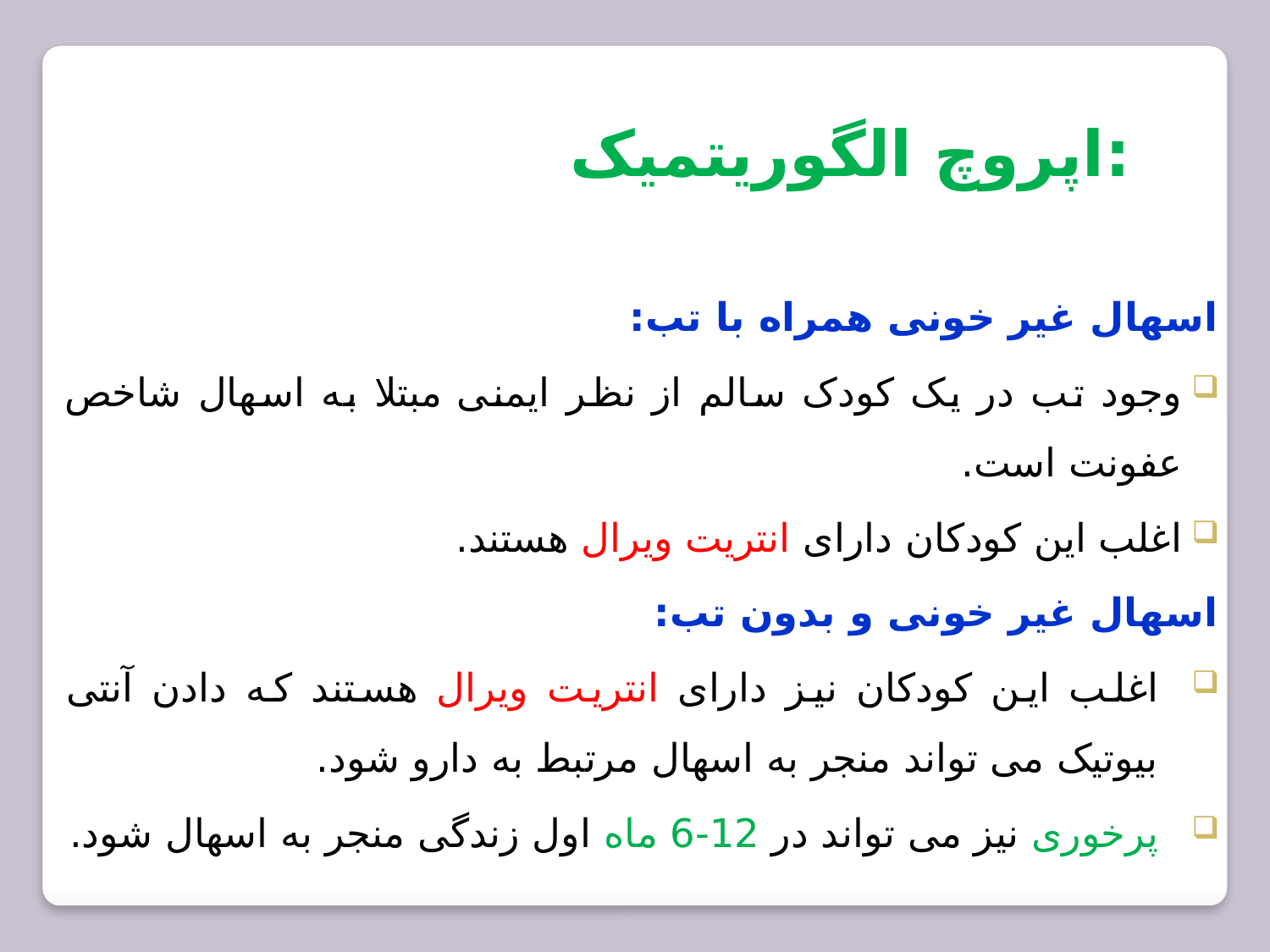

اپروچ الگوریتمیک:
اسهال غیر خونی همراه با تب:
وجود تب در یک کودک سالم از نظر ایمنی مبتلا به اسهال شاخص عفونت است.
اغلب این کودکان دارای انتریت ویرال هستند.
اسهال غیر خونی و بدون تب:
اغلب این کودکان نیز دارای انتریت ویرال هستند که دادن آنتی بیوتیک می تواند منجر به اسهال مرتبط به دارو شود.
پرخوری نیز می تواند در 12-6 ماه اول زندگی منجر به اسهال شود.